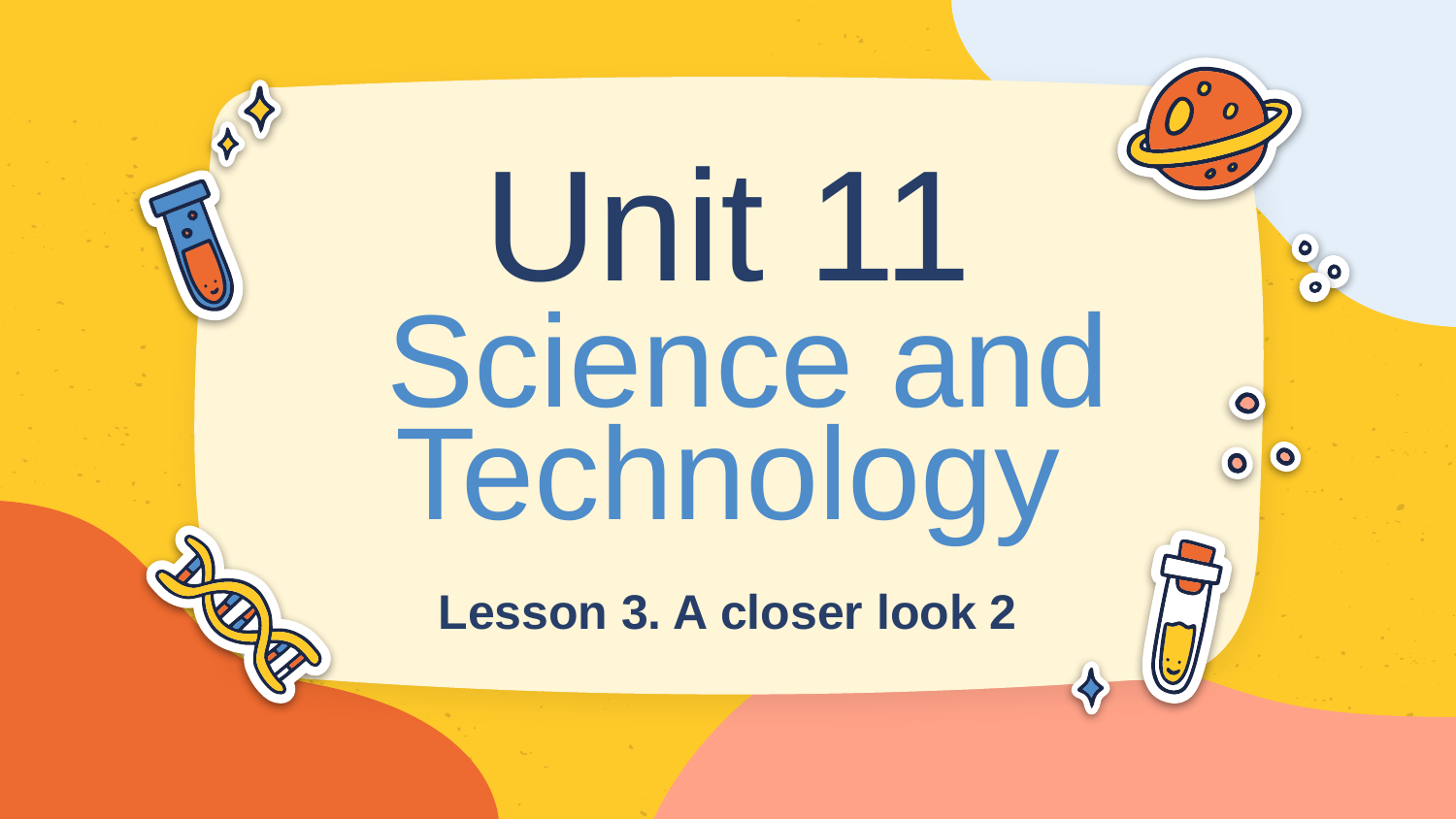

# Unit 11
 Science and Technology

Lesson 3. A closer look 2